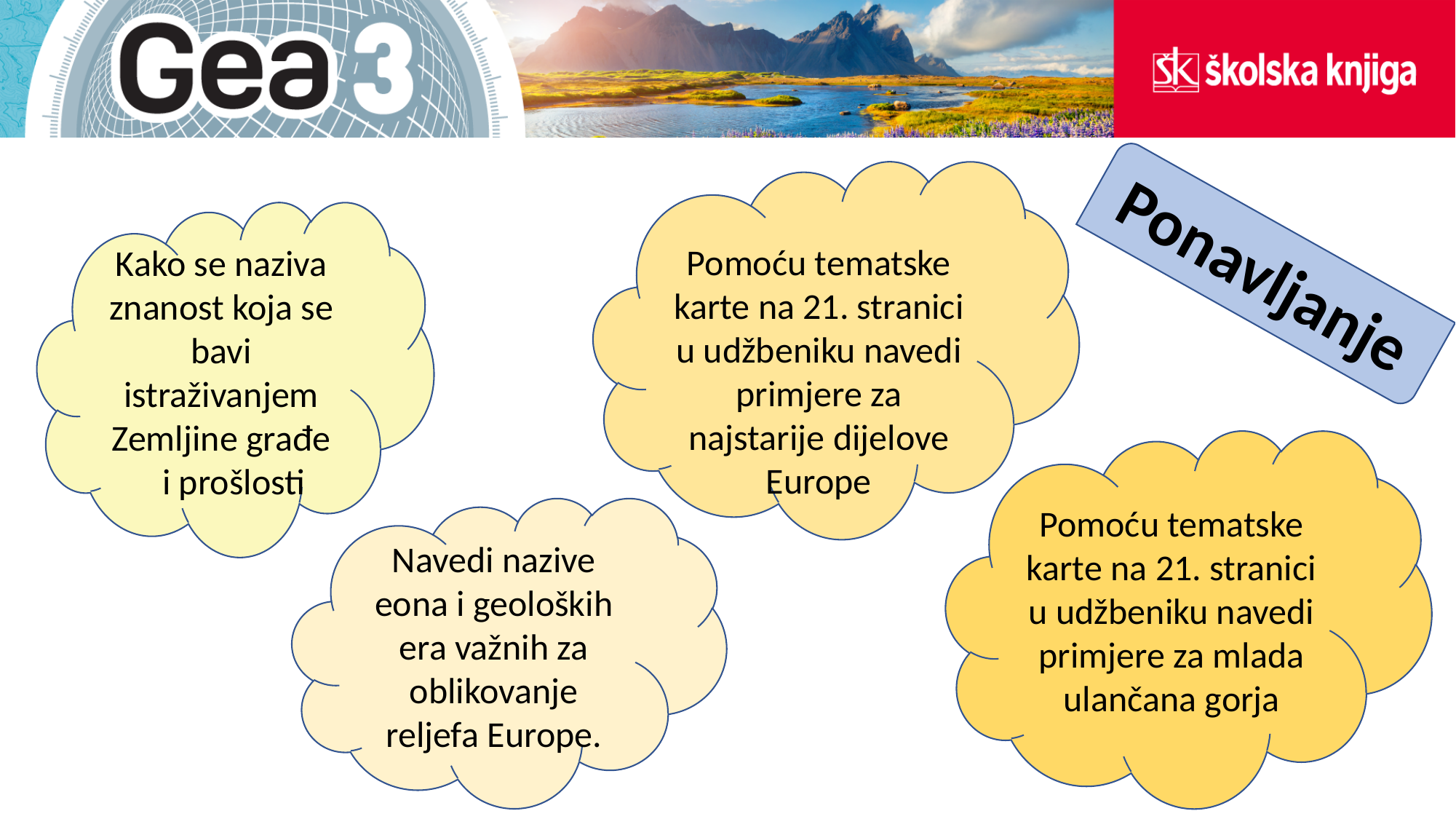

Pomoću tematske karte na 21. stranici u udžbeniku navedi primjere za najstarije dijelove Europe
Kako se naziva znanost koja se bavi istraživanjem Zemljine građe
   i prošlosti
Ponavljanje
Pomoću tematske karte na 21. stranici u udžbeniku navedi primjere za mlada ulančana gorja
Navedi nazive eona i geoloških era važnih za oblikovanje reljefa Europe.